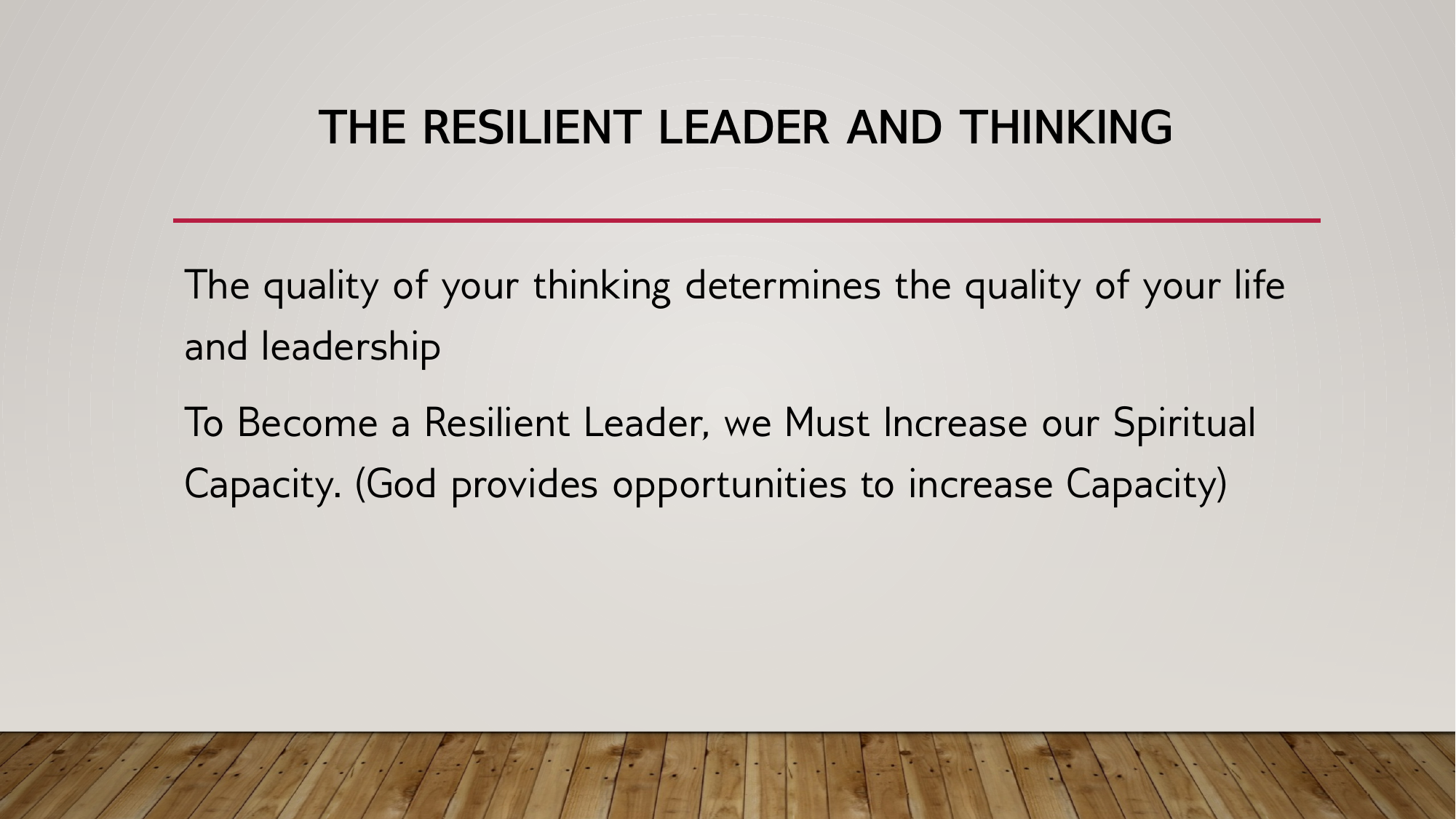

# The Resilient Leader AND thinking
The quality of your thinking determines the quality of your life and leadership
To Become a Resilient Leader, we Must Increase our Spiritual Capacity. (God provides opportunities to increase Capacity)